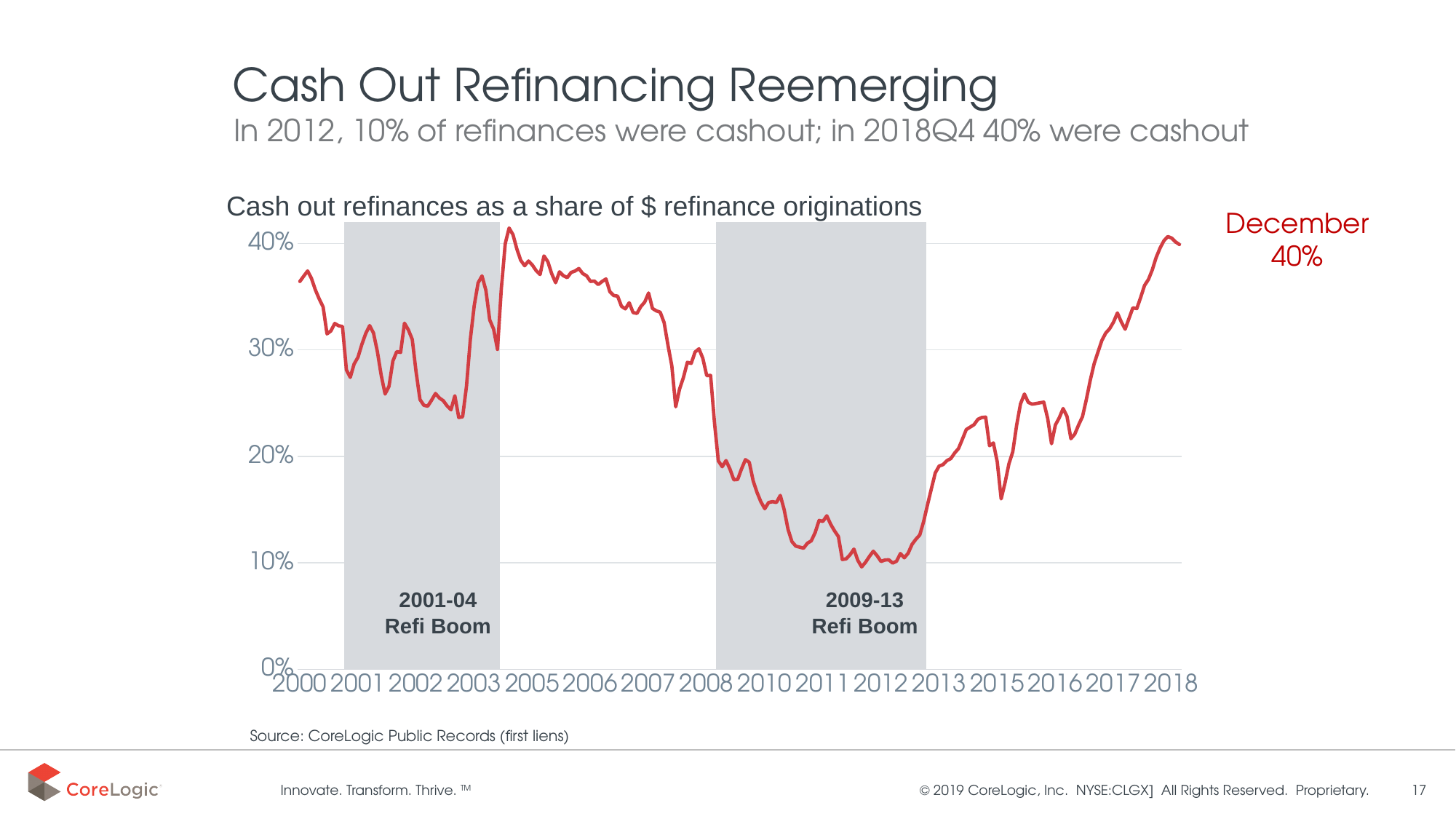

# Cash Out Refinancing Reemerging
In 2012, 10% of refinances were cashout; in 2018Q4 40% were cashout
Cash out refinances as a share of $ refinance originations
December
40%

### Chart

| Category | Refi Boom |  |
|---|---|---|
| 2000 | 0.0 | 0.36430227260326914 |
| 2000 | 0.0 | 0.36936105264742464 |
| 2000 | 0.0 | 0.37416384251989443 |
| 2000 | 0.0 | 0.36704849158927094 |
| 2000 | 0.0 | 0.3564185600282871 |
| 2000 | 0.0 | 0.34786063885238233 |
| 2000 | 0.0 | 0.34030596970292976 |
| 2000 | 0.0 | 0.3150549959548191 |
| 2000 | 0.0 | 0.31780136094186967 |
| 2000 | 0.0 | 0.32482073198945793 |
| 2000 | 0.0 | 0.32273350301907705 |
| 2000 | 0.0 | 0.32198792326578585 |
| 2001 | 0.42 | 0.2813123021830971 |
| 2001 | 0.42 | 0.27423869327474404 |
| 2001 | 0.42 | 0.2868123376859914 |
| 2001 | 0.42 | 0.29315138081687975 |
| 2001 | 0.42 | 0.3051716278050055 |
| 2001 | 0.42 | 0.3153936484450895 |
| 2001 | 0.42 | 0.32286067331710594 |
| 2001 | 0.42 | 0.3158617013493759 |
| 2001 | 0.42 | 0.2984951639898413 |
| 2001 | 0.42 | 0.27609393771154317 |
| 2001 | 0.42 | 0.25860833018804535 |
| 2001 | 0.42 | 0.2658779881437226 |
| 2002 | 0.42 | 0.2895399852448141 |
| 2002 | 0.42 | 0.29841417129122993 |
| 2002 | 0.42 | 0.2976570412156551 |
| 2002 | 0.42 | 0.32511097893382085 |
| 2002 | 0.42 | 0.31889591015766666 |
| 2002 | 0.42 | 0.30988146759016694 |
| 2002 | 0.42 | 0.2789729396085499 |
| 2002 | 0.42 | 0.25343254773829244 |
| 2002 | 0.42 | 0.24800894598621434 |
| 2002 | 0.42 | 0.2471834496750984 |
| 2002 | 0.42 | 0.25284266293744023 |
| 2002 | 0.42 | 0.2590776165227746 |
| 2003 | 0.42 | 0.25487563930903834 |
| 2003 | 0.42 | 0.252337638121494 |
| 2003 | 0.42 | 0.24744623274440114 |
| 2003 | 0.42 | 0.24377578253791873 |
| 2003 | 0.42 | 0.25694828904164974 |
| 2003 | 0.42 | 0.23654399228159728 |
| 2003 | 0.42 | 0.2371965025083541 |
| 2003 | 0.42 | 0.26586526631402396 |
| 2003 | 0.42 | 0.3100941688791563 |
| 2003 | 0.42 | 0.3416042778674041 |
| 2003 | 0.42 | 0.3629525663140662 |
| 2003 | 0.42 | 0.36948083751210314 |
| 2004 | 0.42 | 0.35606927634206303 |
| 2004 | 0.42 | 0.32816199741135466 |
| 2004 | 0.42 | 0.3195863322572061 |
| 2004 | 0.42 | 0.30051983181592185 |
| 2004 | 0.0 | 0.3576500051532697 |
| 2004 | 0.0 | 0.39981369100139563 |
| 2004 | 0.0 | 0.4144423260153996 |
| 2004 | 0.0 | 0.40825212116120274 |
| 2004 | 0.0 | 0.3947937155720712 |
| 2004 | 0.0 | 0.3841840370416496 |
| 2004 | 0.0 | 0.3790573753028219 |
| 2004 | 0.0 | 0.38350506779919735 |
| 2005 | 0.0 | 0.37964217148439 |
| 2005 | 0.0 | 0.3743711849425904 |
| 2005 | 0.0 | 0.3708203256253735 |
| 2005 | 0.0 | 0.38823618919193487 |
| 2005 | 0.0 | 0.38276382478083626 |
| 2005 | 0.0 | 0.3714613382928242 |
| 2005 | 0.0 | 0.36316004572405597 |
| 2005 | 0.0 | 0.3733283030071274 |
| 2005 | 0.0 | 0.3696765956940535 |
| 2005 | 0.0 | 0.3679278477489984 |
| 2005 | 0.0 | 0.37274835017530017 |
| 2005 | 0.0 | 0.3740668183022632 |
| 2006 | 0.0 | 0.37643502642838245 |
| 2006 | 0.0 | 0.3716844081329404 |
| 2006 | 0.0 | 0.36958686338219693 |
| 2006 | 0.0 | 0.3643439473792046 |
| 2006 | 0.0 | 0.36468195148862476 |
| 2006 | 0.0 | 0.36135148991325655 |
| 2006 | 0.0 | 0.3642837015103811 |
| 2006 | 0.0 | 0.3666027411150552 |
| 2006 | 0.0 | 0.3547067529952004 |
| 2006 | 0.0 | 0.3510641199869854 |
| 2006 | 0.0 | 0.35049249299061497 |
| 2006 | 0.0 | 0.34094150614234264 |
| 2007 | 0.0 | 0.338556304172856 |
| 2007 | 0.0 | 0.3443141706124866 |
| 2007 | 0.0 | 0.33515037548623783 |
| 2007 | 0.0 | 0.33428001921813927 |
| 2007 | 0.0 | 0.3407228288498797 |
| 2007 | 0.0 | 0.34494684113227536 |
| 2007 | 0.0 | 0.35342052244798233 |
| 2007 | 0.0 | 0.3389401592023253 |
| 2007 | 0.0 | 0.3366937129612461 |
| 2007 | 0.0 | 0.3354024682148005 |
| 2007 | 0.0 | 0.3257082407488387 |
| 2007 | 0.0 | 0.30445815914441465 |
| 2008 | 0.0 | 0.2849347331826742 |
| 2008 | 0.0 | 0.2465935170225792 |
| 2008 | 0.0 | 0.26331483369418707 |
| 2008 | 0.0 | 0.2743535494806488 |
| 2008 | 0.0 | 0.2883416472510999 |
| 2008 | 0.0 | 0.2873793446763687 |
| 2008 | 0.0 | 0.2980892081273697 |
| 2008 | 0.0 | 0.3010156644369392 |
| 2008 | 0.0 | 0.292156661687611 |
| 2008 | 0.0 | 0.2758671989545177 |
| 2008 | 0.0 | 0.2760534936168462 |
| 2008 | 0.0 | 0.23174738144698454 |
| 2009 | 0.42 | 0.19573315694837212 |
| 2009 | 0.42 | 0.19030831178540428 |
| 2009 | 0.42 | 0.19606973352145168 |
| 2009 | 0.42 | 0.1881125185224281 |
| 2009 | 0.42 | 0.17801059379360834 |
| 2009 | 0.42 | 0.17835114177221287 |
| 2009 | 0.42 | 0.18826949396864467 |
| 2009 | 0.42 | 0.19694136637228554 |
| 2009 | 0.42 | 0.1944726672870206 |
| 2009 | 0.42 | 0.17695194920266918 |
| 2009 | 0.42 | 0.16608690227804845 |
| 2009 | 0.42 | 0.15730113945010807 |
| 2010 | 0.42 | 0.15090919112514273 |
| 2010 | 0.42 | 0.1567014887290519 |
| 2010 | 0.42 | 0.15744865095583205 |
| 2010 | 0.42 | 0.15677131313577786 |
| 2010 | 0.42 | 0.16339223775333506 |
| 2010 | 0.42 | 0.14999233294089864 |
| 2010 | 0.42 | 0.13151819983307675 |
| 2010 | 0.42 | 0.1200263040580224 |
| 2010 | 0.42 | 0.11575986691204397 |
| 2010 | 0.42 | 0.11478329019272397 |
| 2010 | 0.42 | 0.11380090495105881 |
| 2010 | 0.42 | 0.11849073053749344 |
| 2011 | 0.42 | 0.12072029525377101 |
| 2011 | 0.42 | 0.12846707233301644 |
| 2011 | 0.42 | 0.13983187249256884 |
| 2011 | 0.42 | 0.1390085294445172 |
| 2011 | 0.42 | 0.14424572772509656 |
| 2011 | 0.42 | 0.13630572506367136 |
| 2011 | 0.42 | 0.13008628365586833 |
| 2011 | 0.42 | 0.12473600316006687 |
| 2011 | 0.42 | 0.10319405290237206 |
| 2011 | 0.42 | 0.10378110976512259 |
| 2011 | 0.42 | 0.10762265609888921 |
| 2011 | 0.42 | 0.11298068434813345 |
| 2012 | 0.42 | 0.1024570137778748 |
| 2012 | 0.42 | 0.09623580006829323 |
| 2012 | 0.42 | 0.10059306703631667 |
| 2012 | 0.42 | 0.10609089008748418 |
| 2012 | 0.42 | 0.11099153939026775 |
| 2012 | 0.42 | 0.10664562576810259 |
| 2012 | 0.42 | 0.10133091395428523 |
| 2012 | 0.42 | 0.10272814202381966 |
| 2012 | 0.42 | 0.10289731719899127 |
| 2012 | 0.42 | 0.09985461344906003 |
| 2012 | 0.42 | 0.1015427170098935 |
| 2012 | 0.42 | 0.10880738072713698 |
| 2013 | 0.42 | 0.10476334179363347 |
| 2013 | 0.42 | 0.10910057117303253 |
| 2013 | 0.42 | 0.11741612108307325 |
| 2013 | 0.42 | 0.1222359018921675 |
| 2013 | 0.42 | 0.126241711829082 |
| 2013 | 0.42 | 0.1389269295401871 |
| 2013 | 0.0 | 0.15458086226416415 |
| 2013 | 0.0 | 0.16970241333533972 |
| 2013 | 0.0 | 0.18456395126369327 |
| 2013 | 0.0 | 0.19098531416924658 |
| 2013 | 0.0 | 0.1922954559617173 |
| 2013 | 0.0 | 0.19604813720971043 |
| 2014 | 0.0 | 0.19795672656998395 |
| 2014 | 0.0 | 0.2031977227871734 |
| 2014 | 0.0 | 0.20747311776612837 |
| 2014 | 0.0 | 0.21620913188726995 |
| 2014 | 0.0 | 0.22527497507094763 |
| 2014 | 0.0 | 0.22751975162326957 |
| 2014 | 0.0 | 0.22983433403100473 |
| 2014 | 0.0 | 0.23487444207713054 |
| 2014 | 0.0 | 0.23656552280144705 |
| 2014 | 0.0 | 0.23691309377097117 |
| 2014 | 0.0 | 0.21002638325502773 |
| 2014 | 0.0 | 0.21266618972966653 |
| 2015 | 0.0 | 0.1948004041859652 |
| 2015 | 0.0 | 0.1601197964215633 |
| 2015 | 0.0 | 0.17523281863987228 |
| 2015 | 0.0 | 0.19291617623068227 |
| 2015 | 0.0 | 0.20436809381622334 |
| 2015 | 0.0 | 0.22934963889175305 |
| 2015 | 0.0 | 0.2492961857460941 |
| 2015 | 0.0 | 0.25861549864356104 |
| 2015 | 0.0 | 0.2507771003351978 |
| 2015 | 0.0 | 0.24909201641283302 |
| 2015 | 0.0 | 0.24965931068938488 |
| 2015 | 0.0 | 0.2503549339465713 |
| 2016 | 0.0 | 0.25097562158519154 |
| 2016 | 0.0 | 0.23579575061441718 |
| 2016 | 0.0 | 0.21191888716004567 |
| 2016 | 0.0 | 0.22958449945776038 |
| 2016 | 0.0 | 0.23631026464791877 |
| 2016 | 0.0 | 0.24499635724713198 |
| 2016 | 0.0 | 0.23763102705070363 |
| 2016 | 0.0 | 0.21667912535832243 |
| 2016 | 0.0 | 0.22099655675166155 |
| 2016 | 0.0 | 0.2296575525988498 |
| 2016 | 0.0 | 0.2374475550660912 |
| 2016 | 0.0 | 0.25360198590969973 |
| 2017 | 0.0 | 0.271470540471273 |
| 2017 | 0.0 | 0.2870688199174825 |
| 2017 | 0.0 | 0.29815494472682524 |
| 2017 | 0.0 | 0.3089731700233292 |
| 2017 | 0.0 | 0.31588003455655167 |
| 2017 | 0.0 | 0.3199294377674152 |
| 2017 | 0.0 | 0.3261511124100246 |
| 2017 | 0.0 | 0.3347113636743552 |
| 2017 | 0.0 | 0.3263712027802515 |
| 2017 | 0.0 | 0.3194904119469357 |
| 2017 | 0.0 | 0.32959398980648796 |
| 2017 | 0.0 | 0.3395344020555004 |
| 2018 | 0.0 | 0.3387927660784668 |
| 2018 | 0.0 | 0.34927225684517316 |
| 2018 | 0.0 | 0.3605714369001116 |
| 2018 | 0.0 | 0.36606930213024325 |
| 2018 | 0.0 | 0.3751040976337247 |
| 2018 | 0.0 | 0.38675169372346896 |
| 2018 | 0.0 | 0.3955987884444517 |
| 2018 | 0.0 | 0.4025039980292299 |
| 2018 | 0.0 | 0.406458974286842 |
| 2018 | 0.0 | 0.405053733544435 |
| 2018 | 0.0 | 0.40140481899114466 |
| 2018 | 0.0 | 0.3990102586138339 |
2001-04
Refi Boom
2009-13
Refi Boom
Source: CoreLogic Public Records (first liens)
17